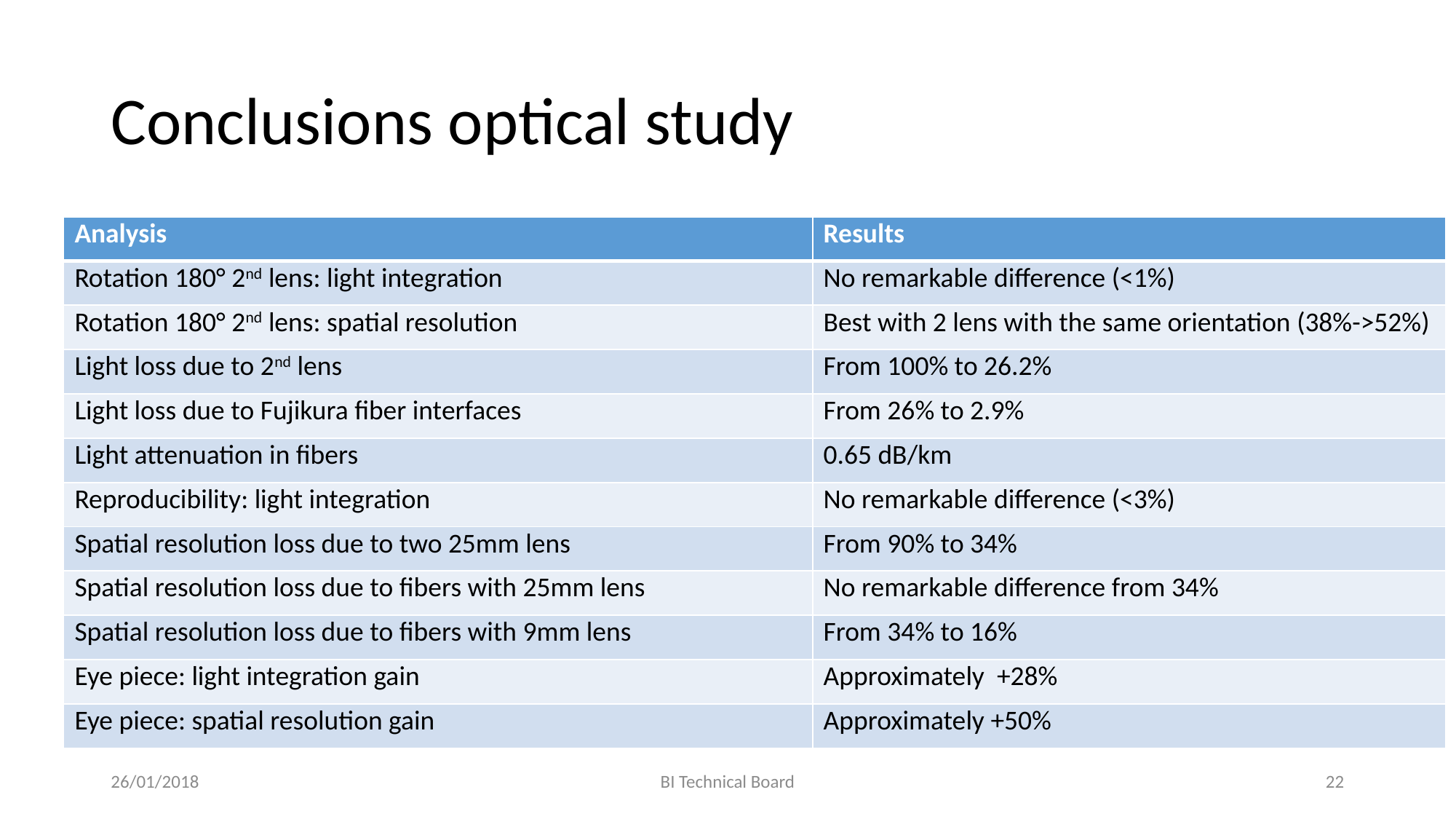

# Conclusions optical study
| Analysis | Results |
| --- | --- |
| Rotation 180° 2nd lens: light integration | No remarkable difference (<1%) |
| Rotation 180° 2nd lens: spatial resolution | Best with 2 lens with the same orientation (38%->52%) |
| Light loss due to 2nd lens | From 100% to 26.2% |
| Light loss due to Fujikura fiber interfaces | From 26% to 2.9% |
| Light attenuation in fibers | 0.65 dB/km |
| Reproducibility: light integration | No remarkable difference (<3%) |
| Spatial resolution loss due to two 25mm lens | From 90% to 34% |
| Spatial resolution loss due to fibers with 25mm lens | No remarkable difference from 34% |
| Spatial resolution loss due to fibers with 9mm lens | From 34% to 16% |
| Eye piece: light integration gain | Approximately +28% |
| Eye piece: spatial resolution gain | Approximately +50% |
26/01/2018
BI Technical Board
22